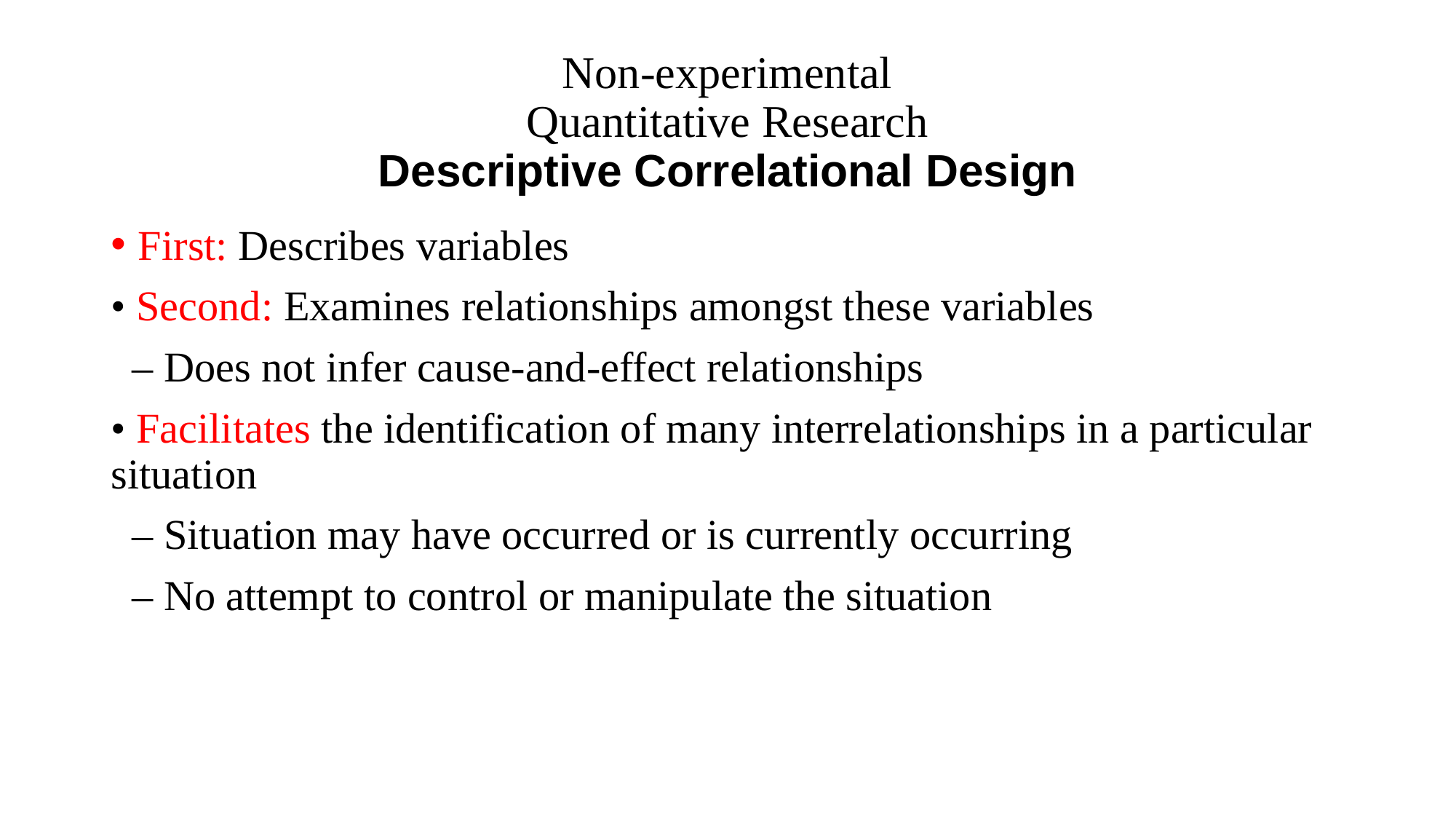

# Non-experimental Quantitative Research Descriptive Correlational Design
First: Describes variables
• Second: Examines relationships amongst these variables
  – Does not infer cause-and-effect relationships
• Facilitates the identification of many interrelationships in a particular situation
  – Situation may have occurred or is currently occurring
  – No attempt to control or manipulate the situation